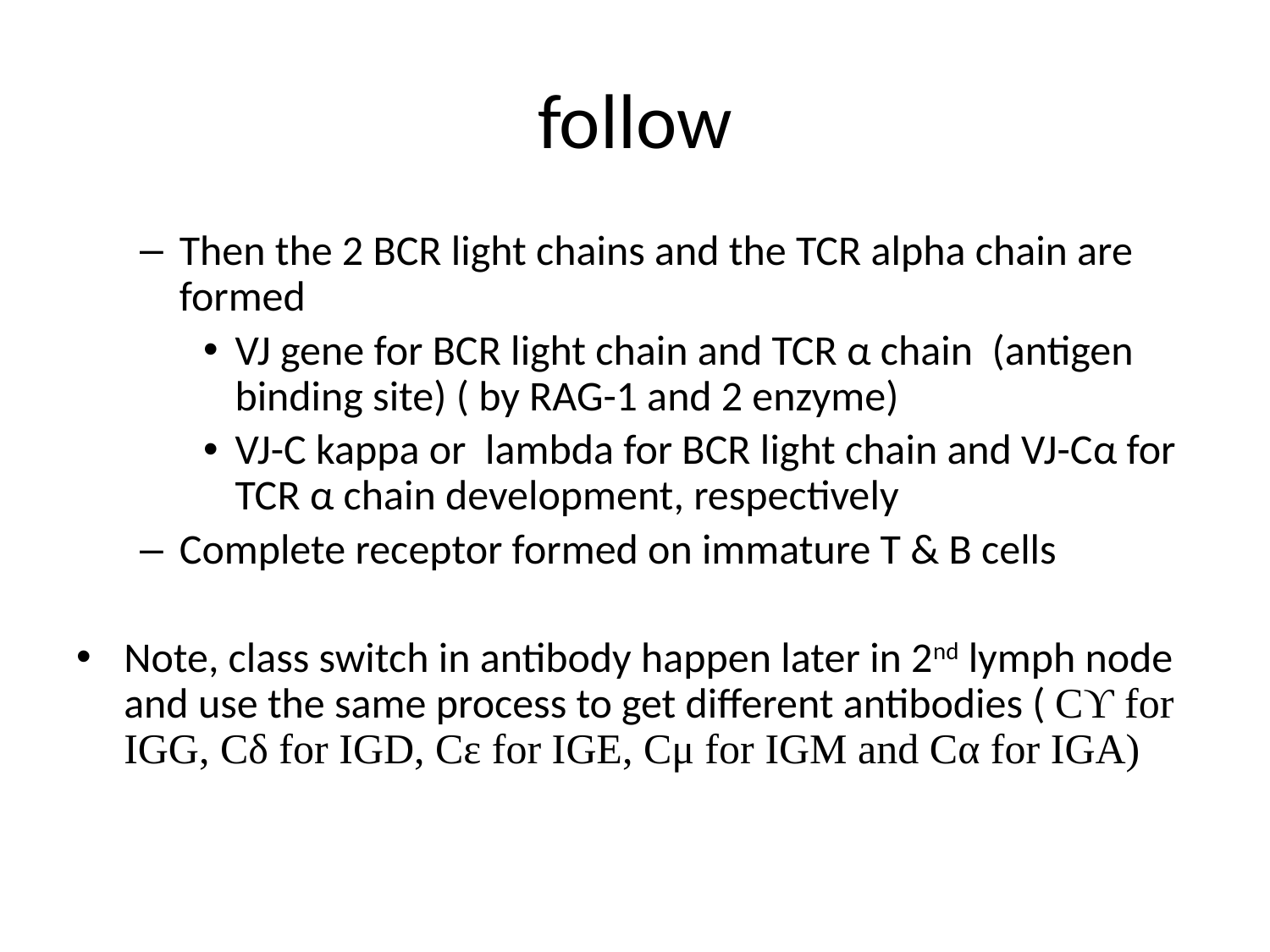

# follow
Then the 2 BCR light chains and the TCR alpha chain are formed
VJ gene for BCR light chain and TCR α chain  (antigen binding site) ( by RAG-1 and 2 enzyme)
VJ-C kappa or  lambda for BCR light chain and VJ-Cα for TCR α chain development, respectively
Complete receptor formed on immature T & B cells

Note, class switch in antibody happen later in 2nd lymph node and use the same process to get different antibodies ( Cϒ for IGG, Cδ for IGD, Cε for IGE, Cμ for IGM and Cα for IGA)